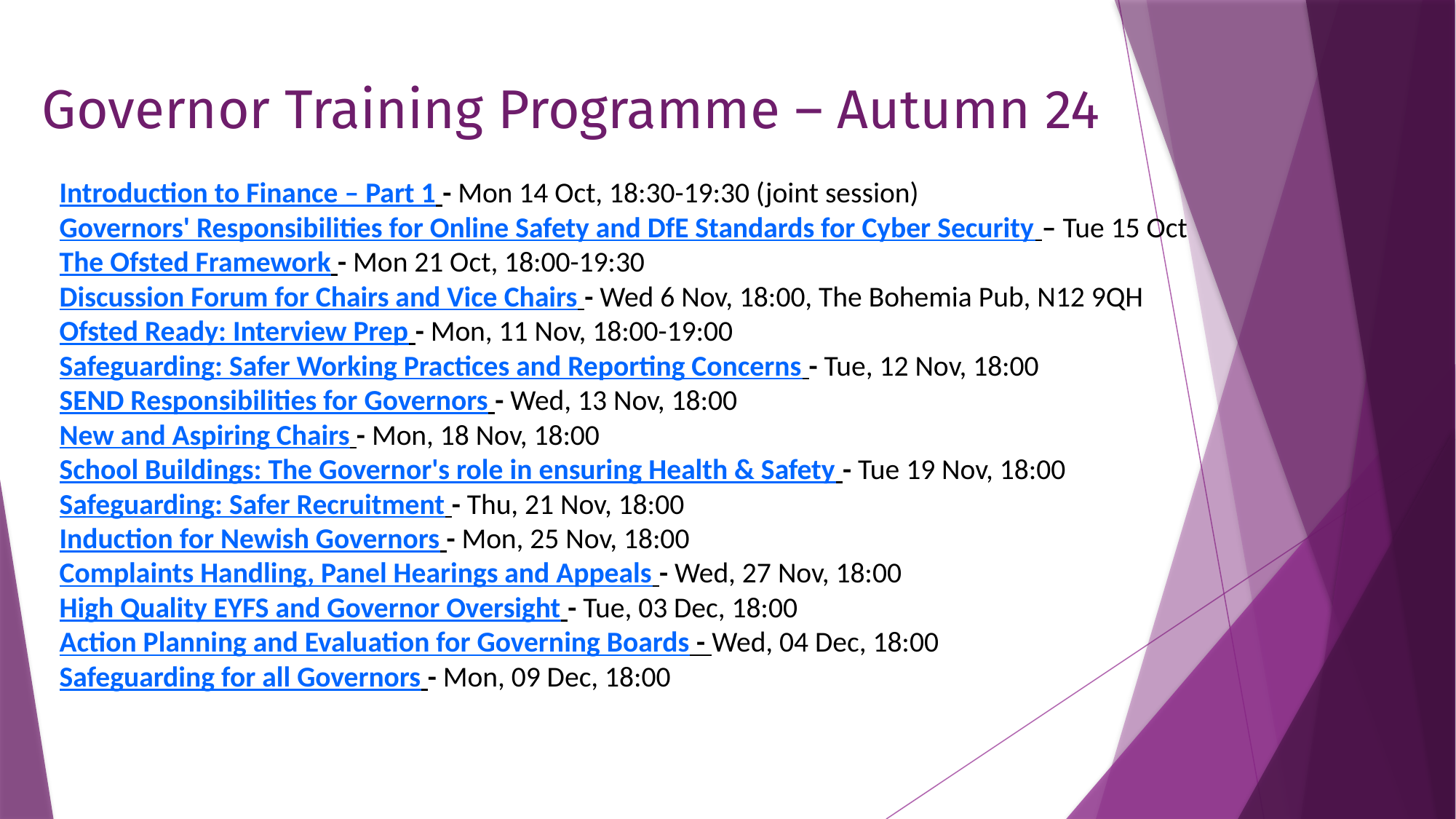

Governor Training Programme – Autumn 24
Introduction to Finance – Part 1 - Mon 14 Oct, 18:30-19:30 (joint session)
Governors' Responsibilities for Online Safety and DfE Standards for Cyber Security – Tue 15 Oct
The Ofsted Framework - Mon 21 Oct, 18:00-19:30
Discussion Forum for Chairs and Vice Chairs - Wed 6 Nov, 18:00, The Bohemia Pub, N12 9QH
Ofsted Ready: Interview Prep - Mon, 11 Nov, 18:00-19:00
Safeguarding: Safer Working Practices and Reporting Concerns - Tue, 12 Nov, 18:00
SEND Responsibilities for Governors - Wed, 13 Nov, 18:00
New and Aspiring Chairs - Mon, 18 Nov, 18:00
School Buildings: The Governor's role in ensuring Health & Safety - Tue 19 Nov, 18:00
Safeguarding: Safer Recruitment - Thu, 21 Nov, 18:00
Induction for Newish Governors - Mon, 25 Nov, 18:00
Complaints Handling, Panel Hearings and Appeals - Wed, 27 Nov, 18:00
High Quality EYFS and Governor Oversight - Tue, 03 Dec, 18:00
Action Planning and Evaluation for Governing Boards - Wed, 04 Dec, 18:00
Safeguarding for all Governors - Mon, 09 Dec, 18:00